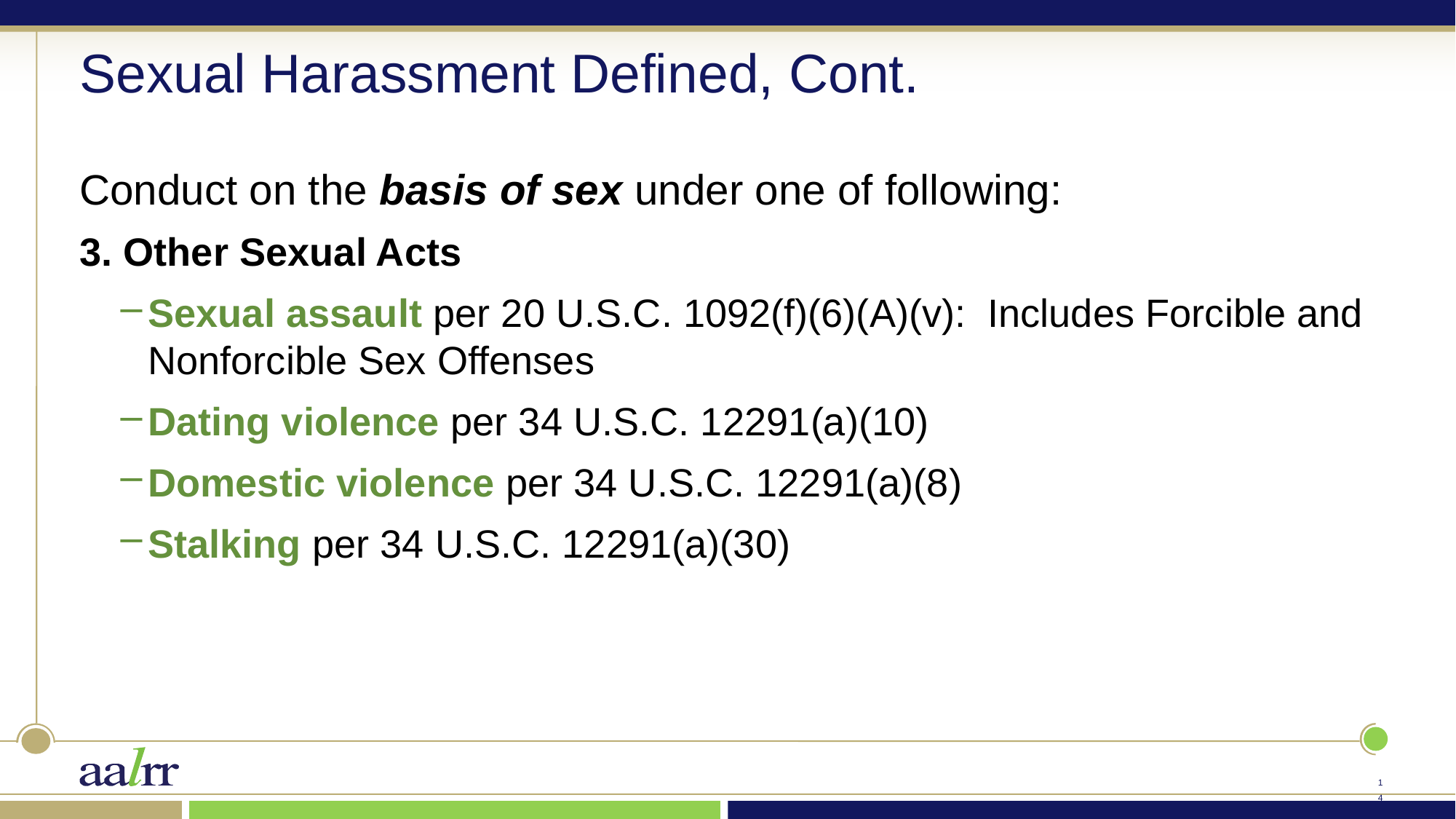

# Sexual Harassment Defined, Cont.
Conduct on the basis of sex under one of following:
3. Other Sexual Acts
Sexual assault per 20 U.S.C. 1092(f)(6)(A)(v):  Includes Forcible and Nonforcible Sex Offenses
Dating violence per 34 U.S.C. 12291(a)(10)
Domestic violence per 34 U.S.C. 12291(a)(8)
Stalking per 34 U.S.C. 12291(a)(30)

14